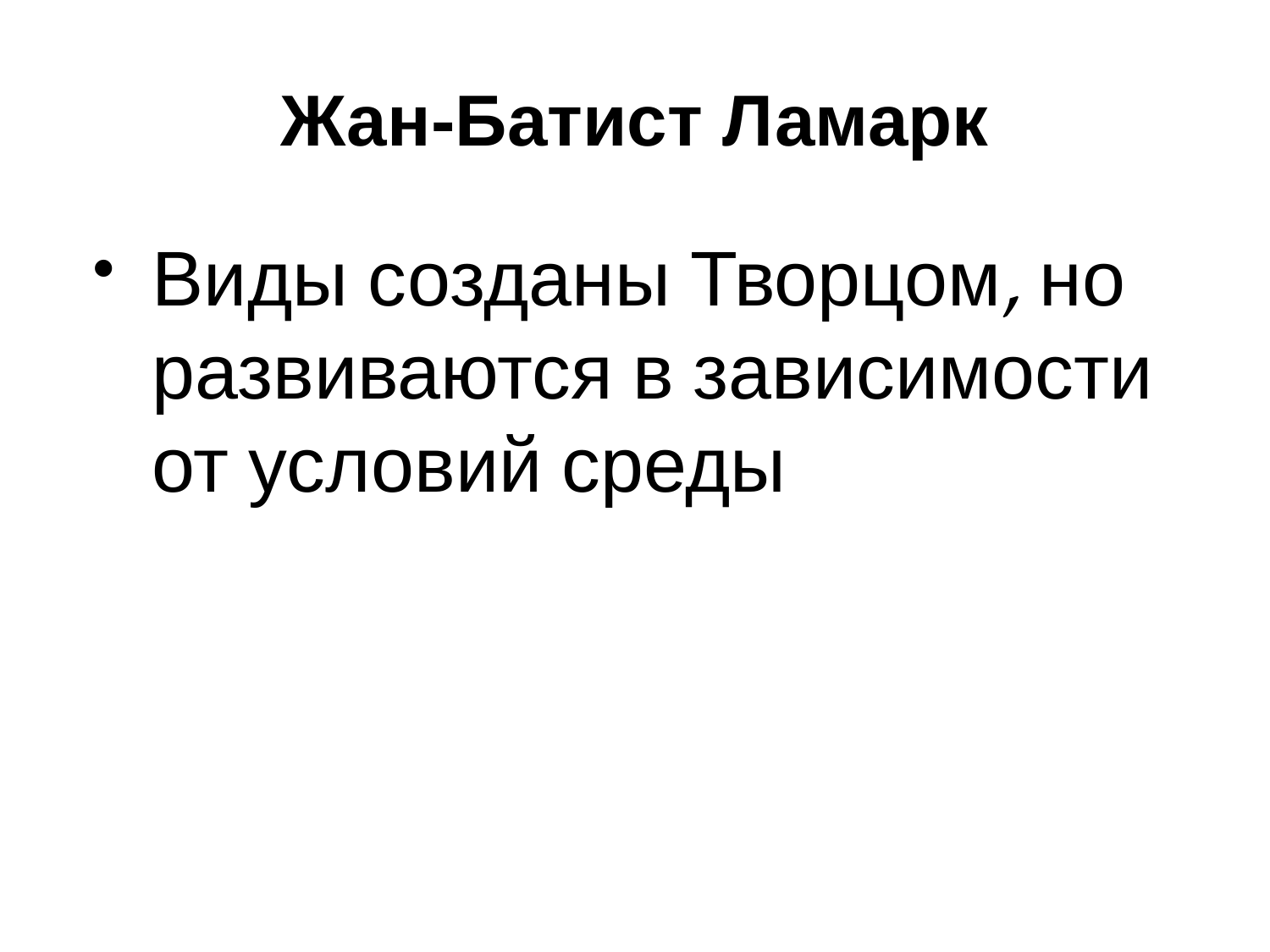

# Жан-Батист Ламарк
Виды созданы Творцом, но развиваются в зависимости от условий среды